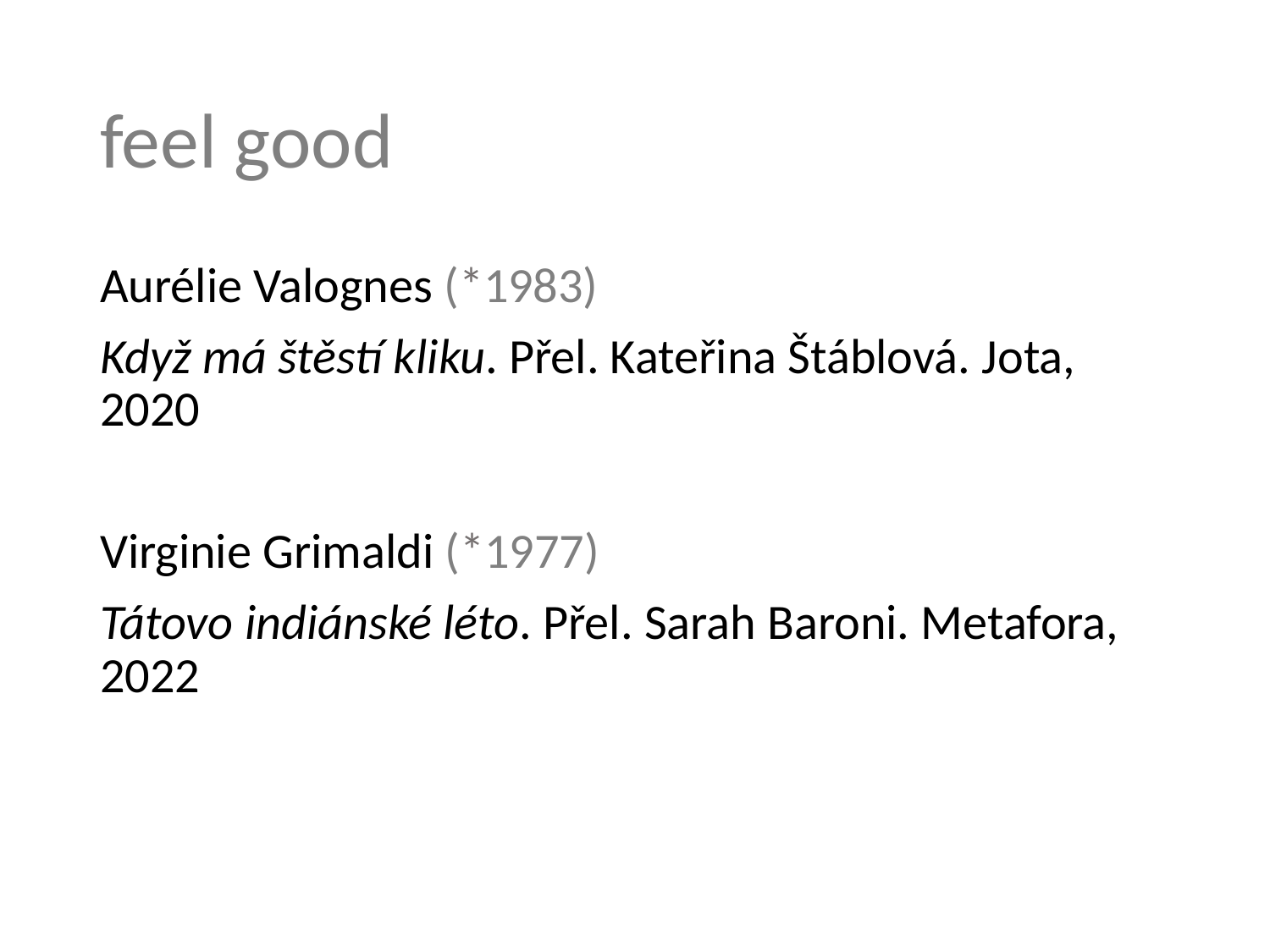

# feel good
Aurélie Valognes (*1983)
Když má štěstí kliku. Přel. Kateřina Štáblová. Jota, 2020

Virginie Grimaldi (*1977)
Tátovo indiánské léto. Přel. Sarah Baroni. Metafora, 2022